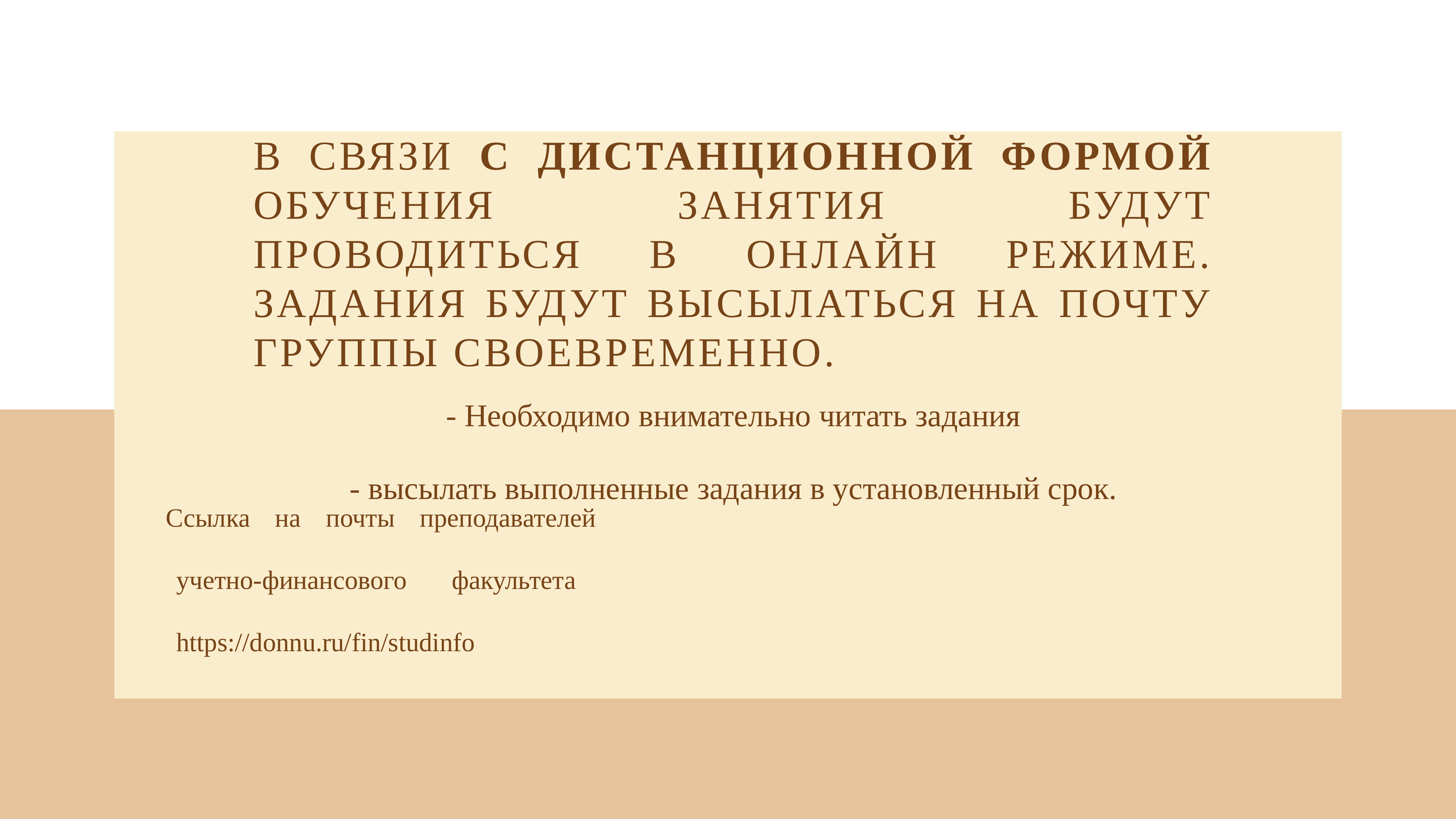

В связи с дистанционной формой обучения занятия будут проводиться в онлайн режиме. Задания будут высылаться на почту группы своевременно.

- Необходимо внимательно читать задания
- высылать выполненные задания в установленный срок.
Ссылка на почты преподавателей  учетно-финансового факультета  https://donnu.ru/fin/studinfo